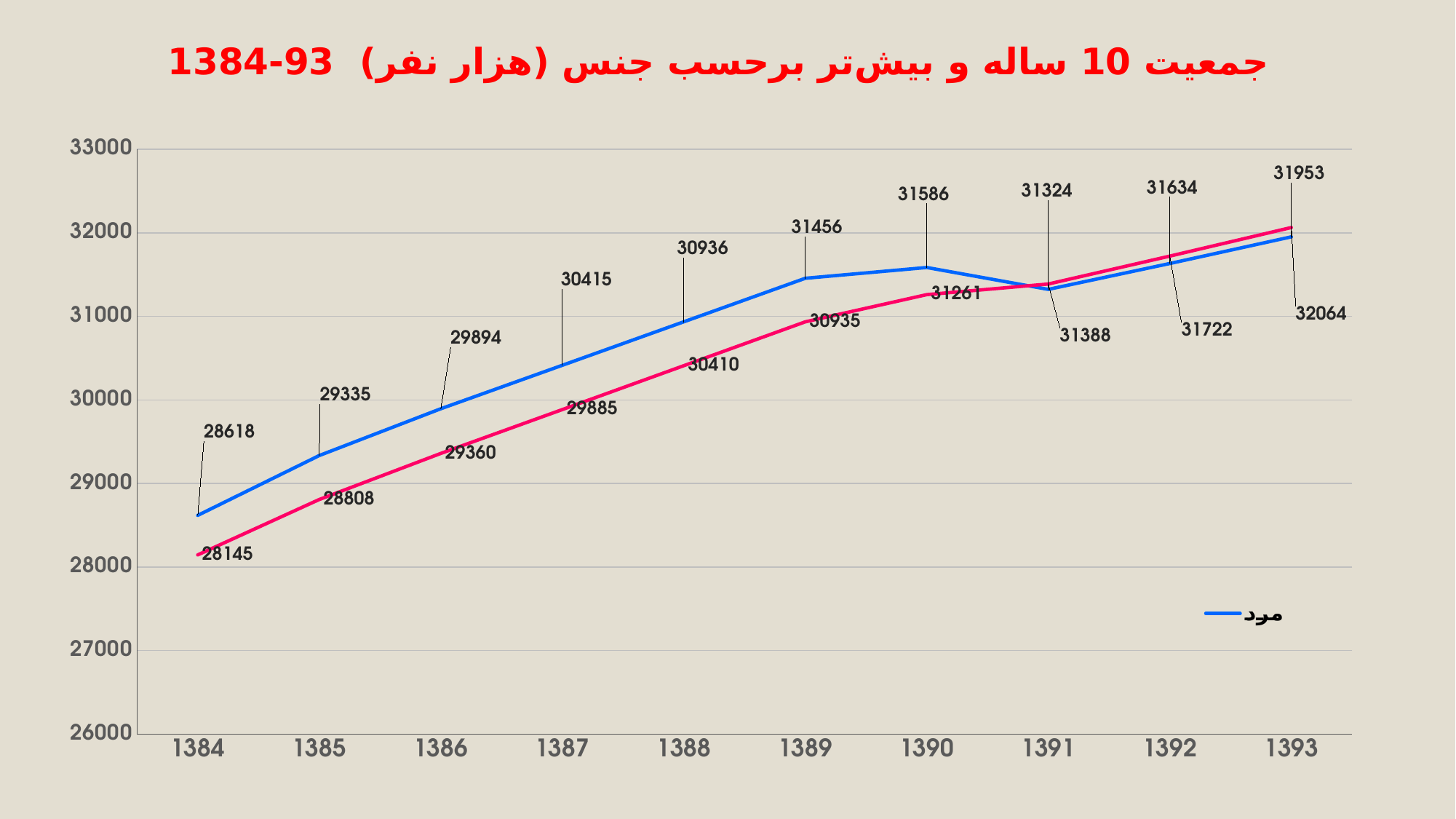

جمعيت 10 ساله و بیش‌تر برحسب جنس (هزار نفر)  93-1384

### Chart

| Category | مرد | زن |
|---|---|---|
| 1384 | 28617.99800000001 | 28145.108 |
| 1385 | 29334.652999999988 | 28807.703 |
| 1386 | 29894.459 | 29360.178999999996 |
| 1387 | 30415.053 | 29885.121999999996 |
| 1388 | 30935.646 | 30410.069 |
| 1389 | 31456.238999999998 | 30935.014999999996 |
| 1390 | 31585.633 | 31261.00833333332 |
| 1391 | 31323.827 | 31388.050999999996 |
| 1392 | 31633.627 | 31722.257 |
| 1393 | 31952.661 | 32064.028 |